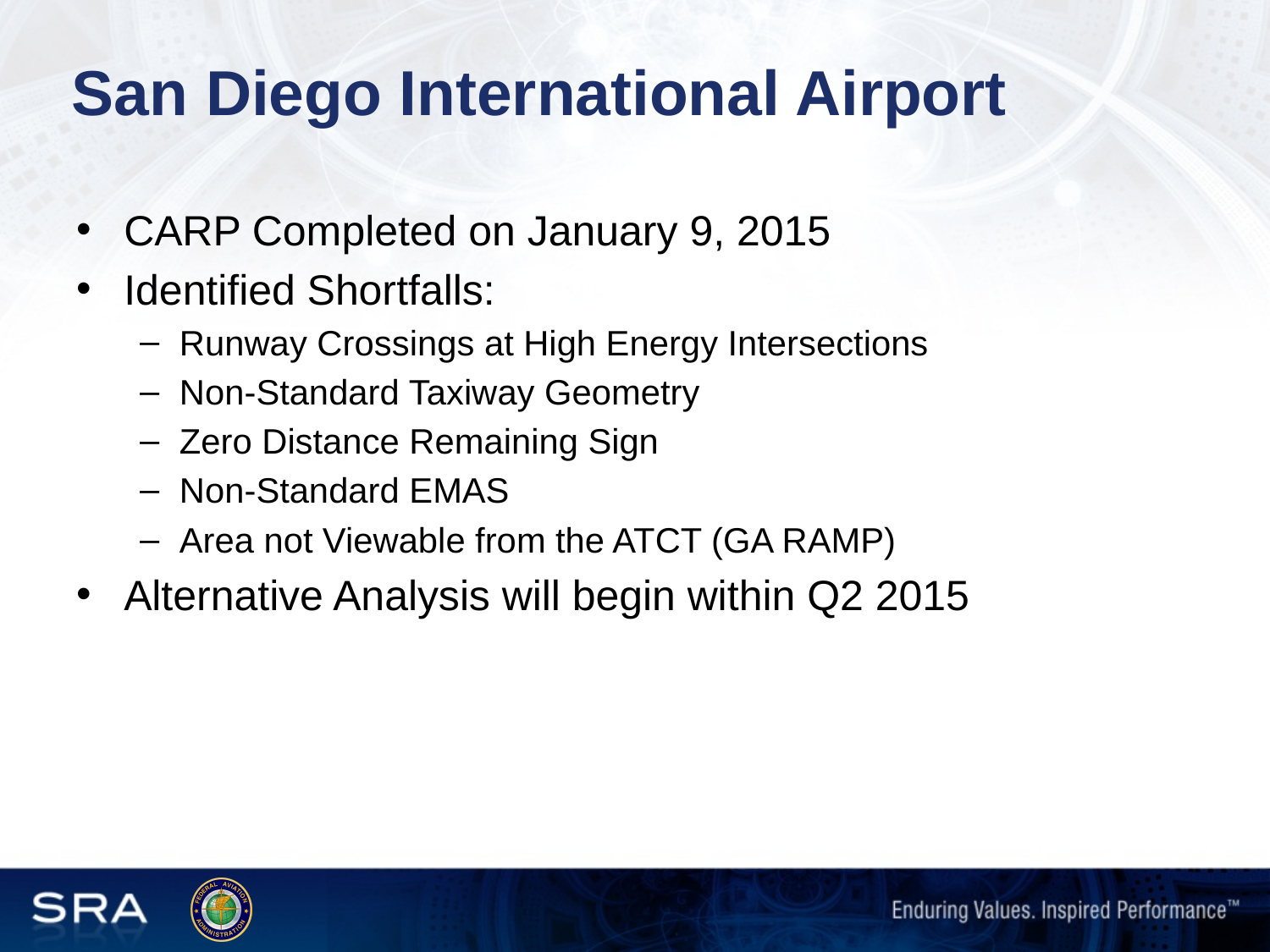

San Diego International Airport
CARP Completed on January 9, 2015
Identified Shortfalls:
Runway Crossings at High Energy Intersections
Non-Standard Taxiway Geometry
Zero Distance Remaining Sign
Non-Standard EMAS
Area not Viewable from the ATCT (GA RAMP)
Alternative Analysis will begin within Q2 2015